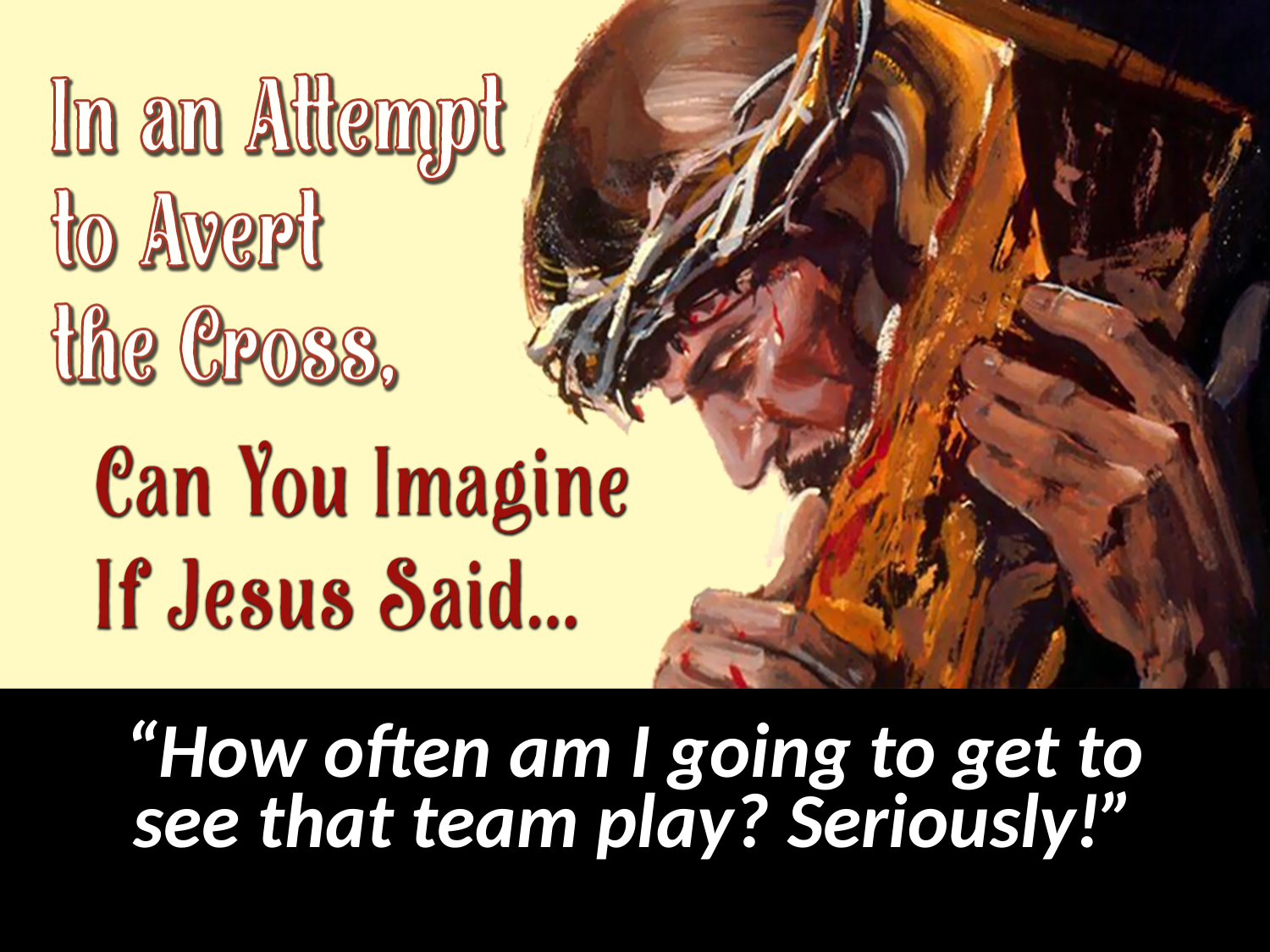

“How often am I going to get to
see that team play? Seriously!”